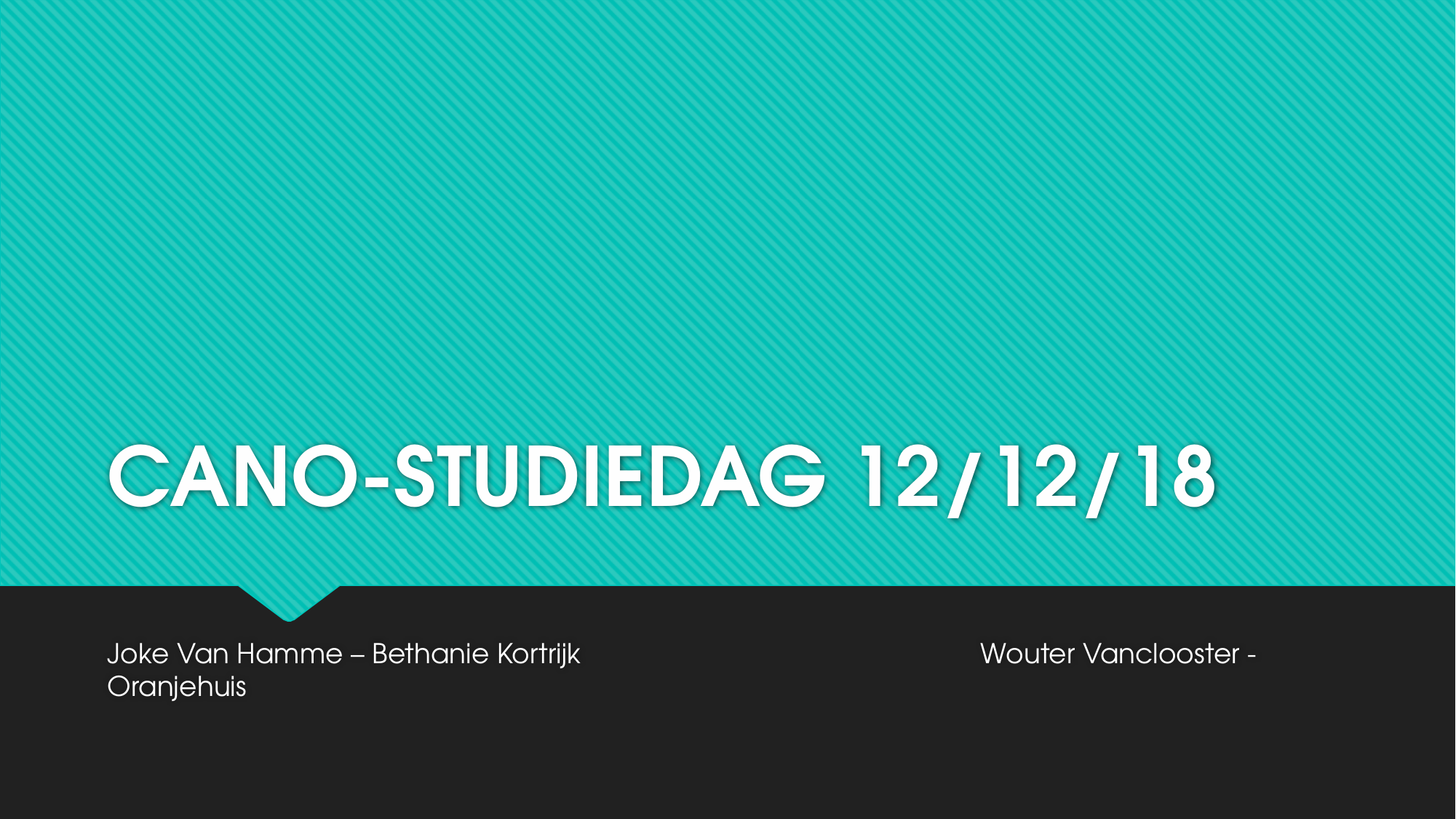

# CANO-STUDIEDAG 12/12/18
Joke Van Hamme – Bethanie Kortrijk				Wouter Vanclooster - Oranjehuis